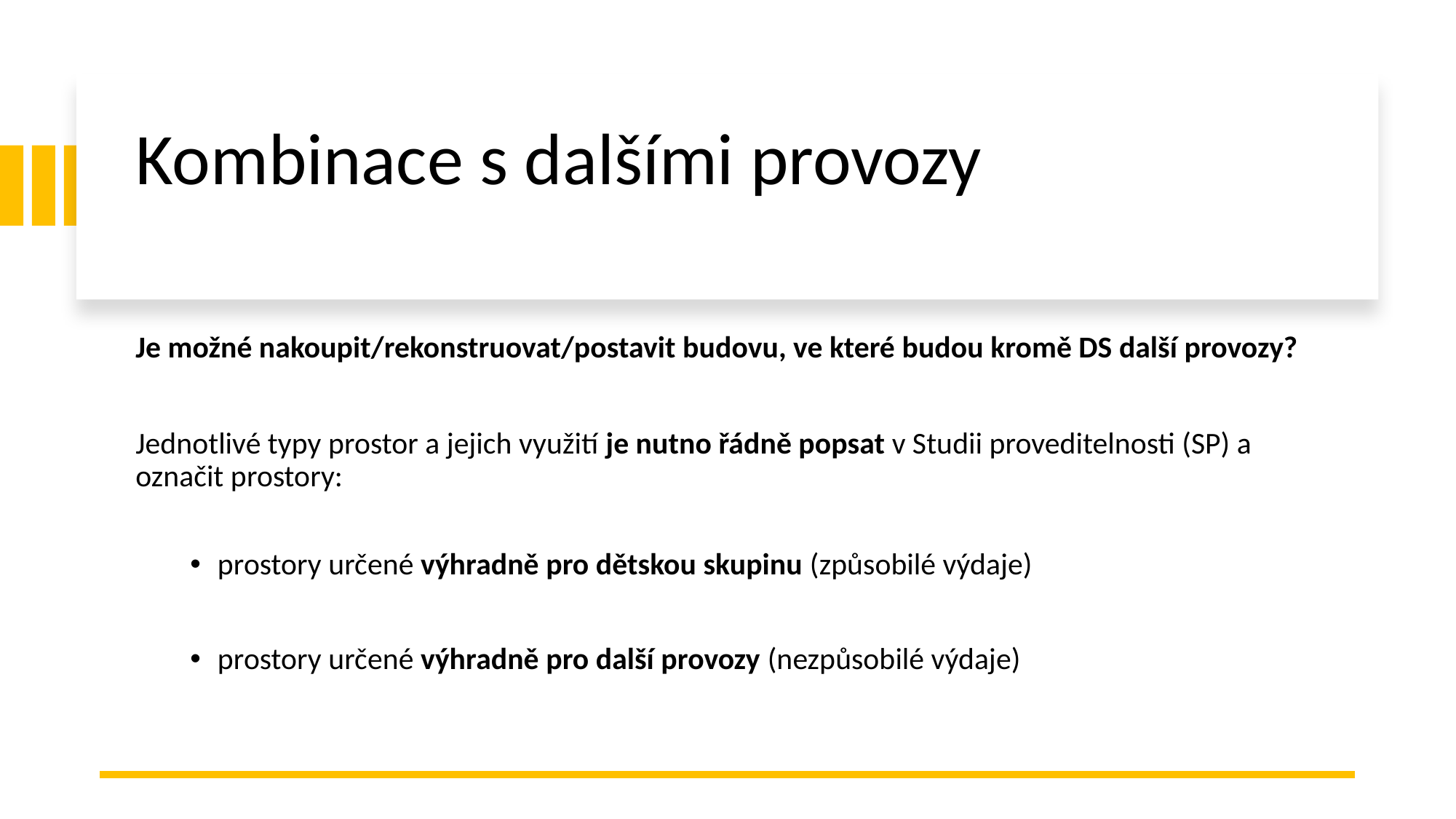

# Kombinace s dalšími provozy

Je možné nakoupit/rekonstruovat/postavit budovu, ve které budou kromě DS další provozy?

Jednotlivé typy prostor a jejich využití je nutno řádně popsat v Studii proveditelnosti (SP) a označit prostory:

prostory určené výhradně pro dětskou skupinu (způsobilé výdaje)

prostory určené výhradně pro další provozy (nezpůsobilé výdaje)